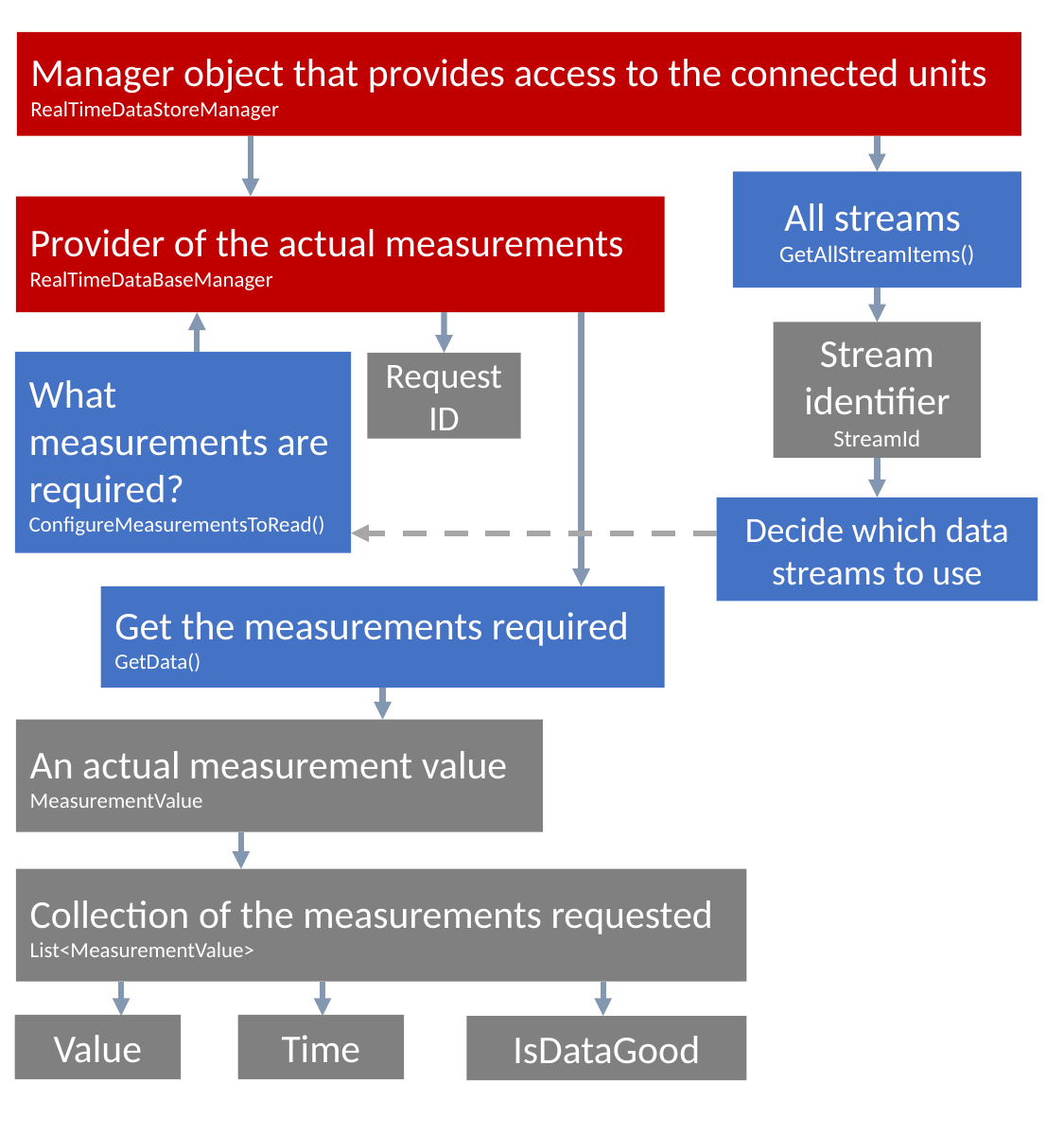

Manager object that provides access to the connected units
RealTimeDataStoreManager
All streams
GetAllStreamItems()
Provider of the actual measurements
RealTimeDataBaseManager
Stream identifier
StreamId
What measurements are required?
ConfigureMeasurementsToRead()
Request ID
Decide which data streams to use
Get the measurements required
GetData()
An actual measurement value
MeasurementValue
Collection of the measurements requested
List<MeasurementValue>
Value
Time
IsDataGood